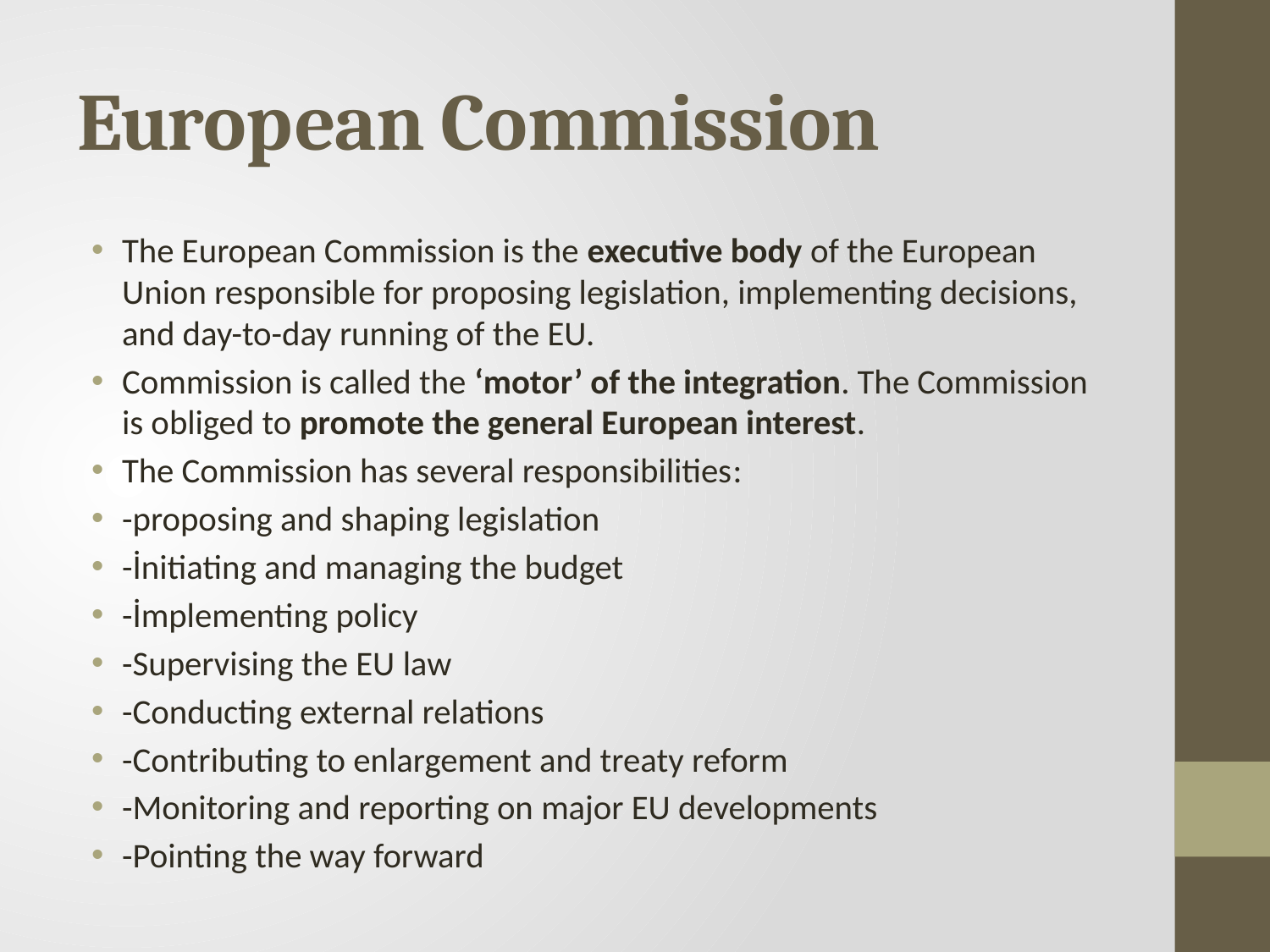

# European Commission
The European Commission is the executive body of the European Union responsible for proposing legislation, implementing decisions, and day-to-day running of the EU.
Commission is called the ‘motor’ of the integration. The Commission is obliged to promote the general European interest.
The Commission has several responsibilities:
-proposing and shaping legislation
-İnitiating and managing the budget
-İmplementing policy
-Supervising the EU law
-Conducting external relations
-Contributing to enlargement and treaty reform
-Monitoring and reporting on major EU developments
-Pointing the way forward